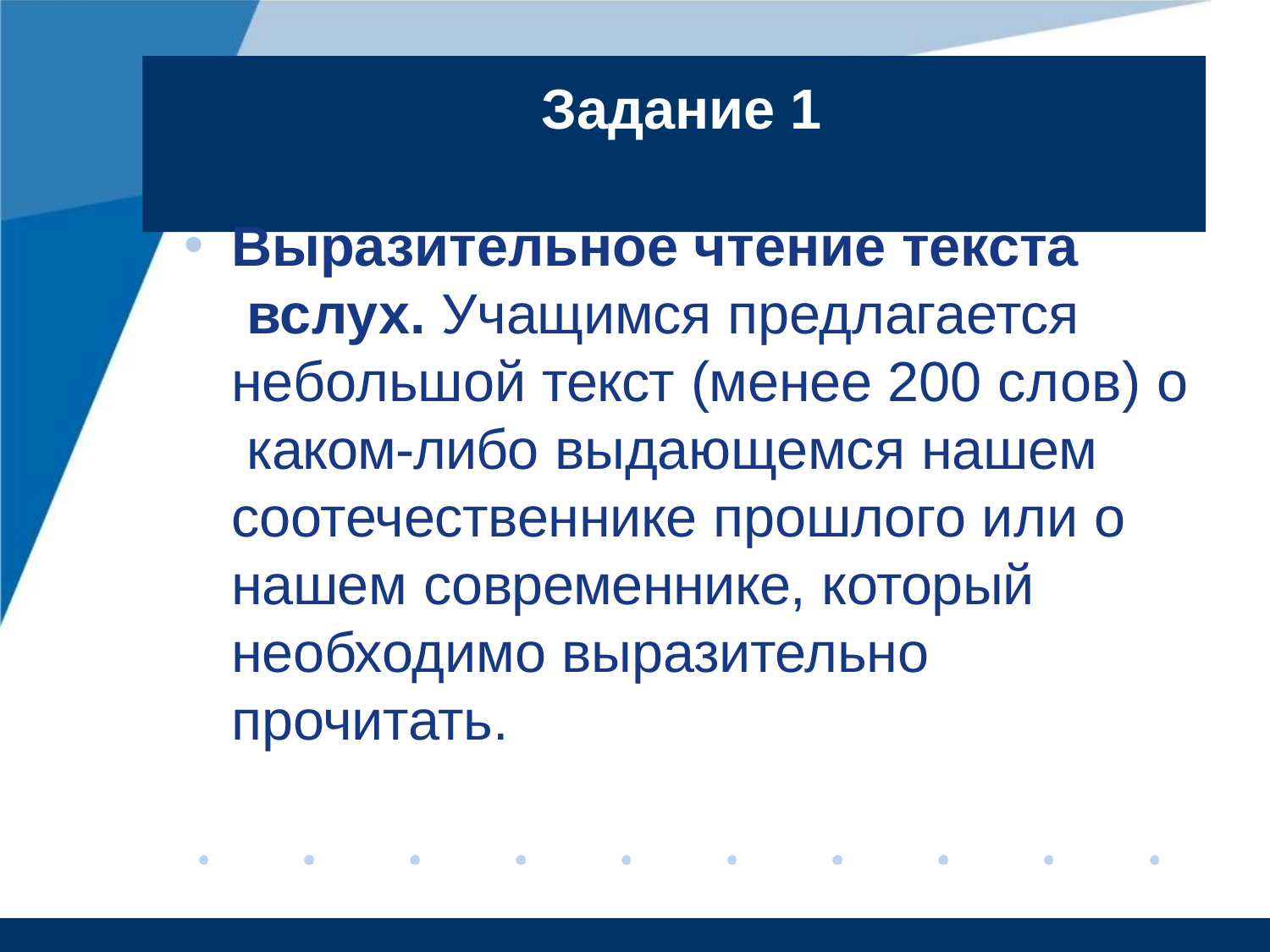

# Задание 1
Выразительное чтение текста  вслух. Учащимся предлагается
небольшой текст (менее 200 слов) о  каком-либо выдающемся нашем  соотечественнике прошлого или о  нашем современнике, который  необходимо выразительно
прочитать.